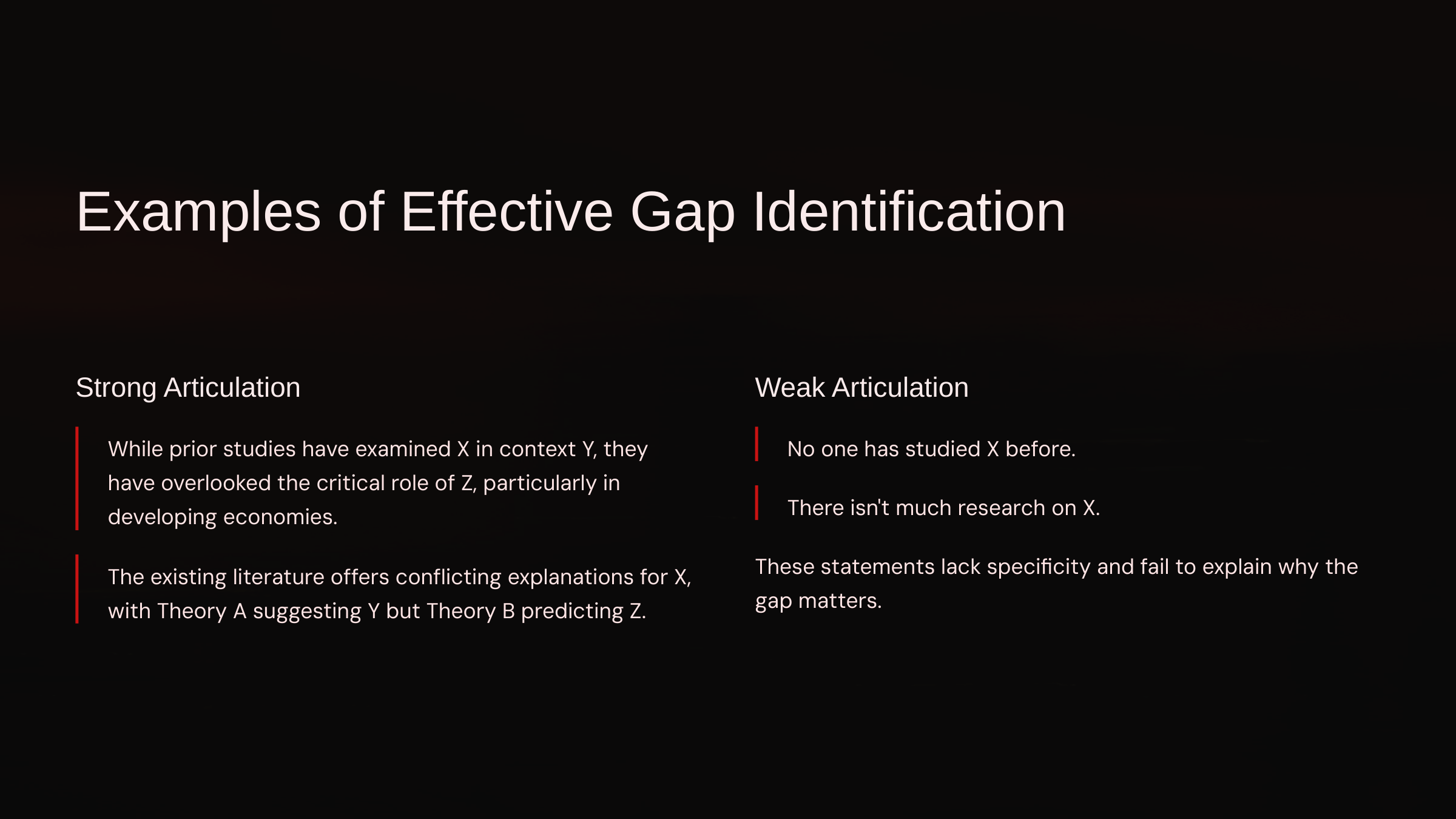

Examples of Effective Gap Identification
Strong Articulation
Weak Articulation

While prior studies have examined X in context Y, they have overlooked the critical role of Z, particularly in developing economies.

No one has studied X before.

There isn't much research on X.
These statements lack specificity and fail to explain why the gap matters.

The existing literature offers conflicting explanations for X, with Theory A suggesting Y but Theory B predicting Z.